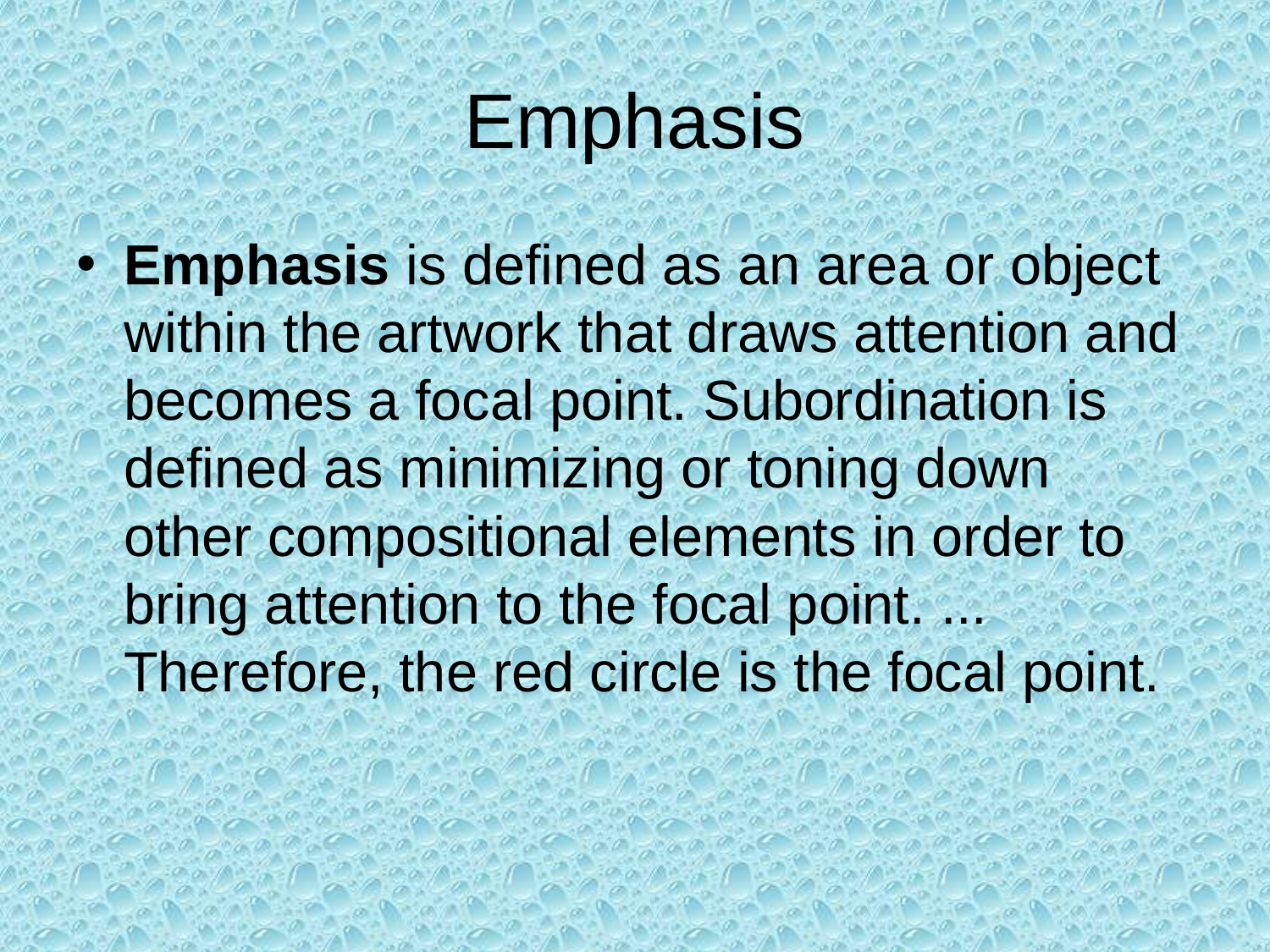

# Emphasis
Emphasis is defined as an area or object within the artwork that draws attention and becomes a focal point. Subordination is defined as minimizing or toning down other compositional elements in order to bring attention to the focal point. ... Therefore, the red circle is the focal point.